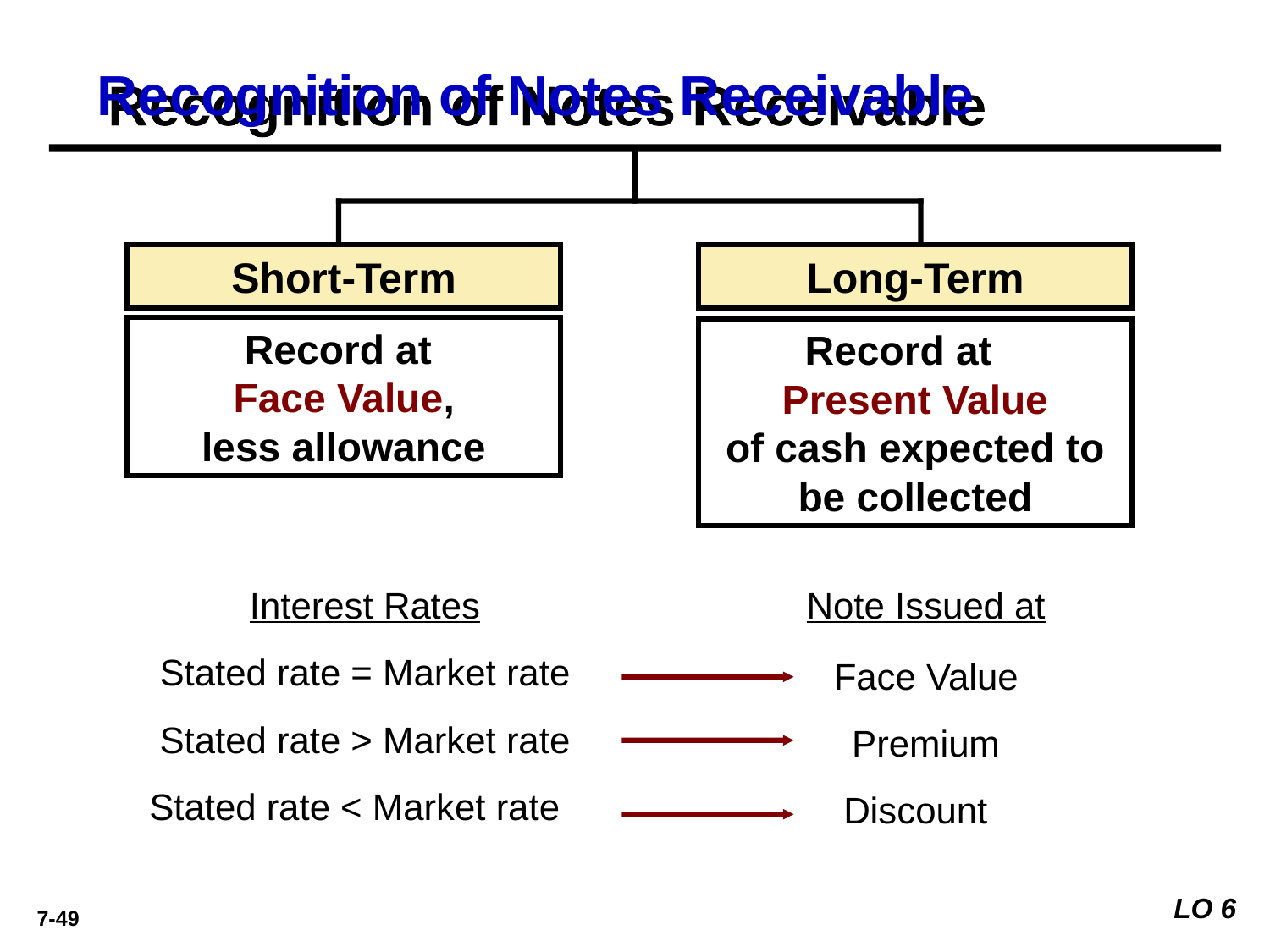

# Recognition of Notes Receivable

Short-Term
Long-Term
Record at
Face Value,
less allowance
Record at
Present Value
of cash expected to be collected
Interest Rates
Stated rate = Market rate
Stated rate > Market rate
Stated rate < Market rate
Note Issued at
Face Value
Premium
Discount

LO 6